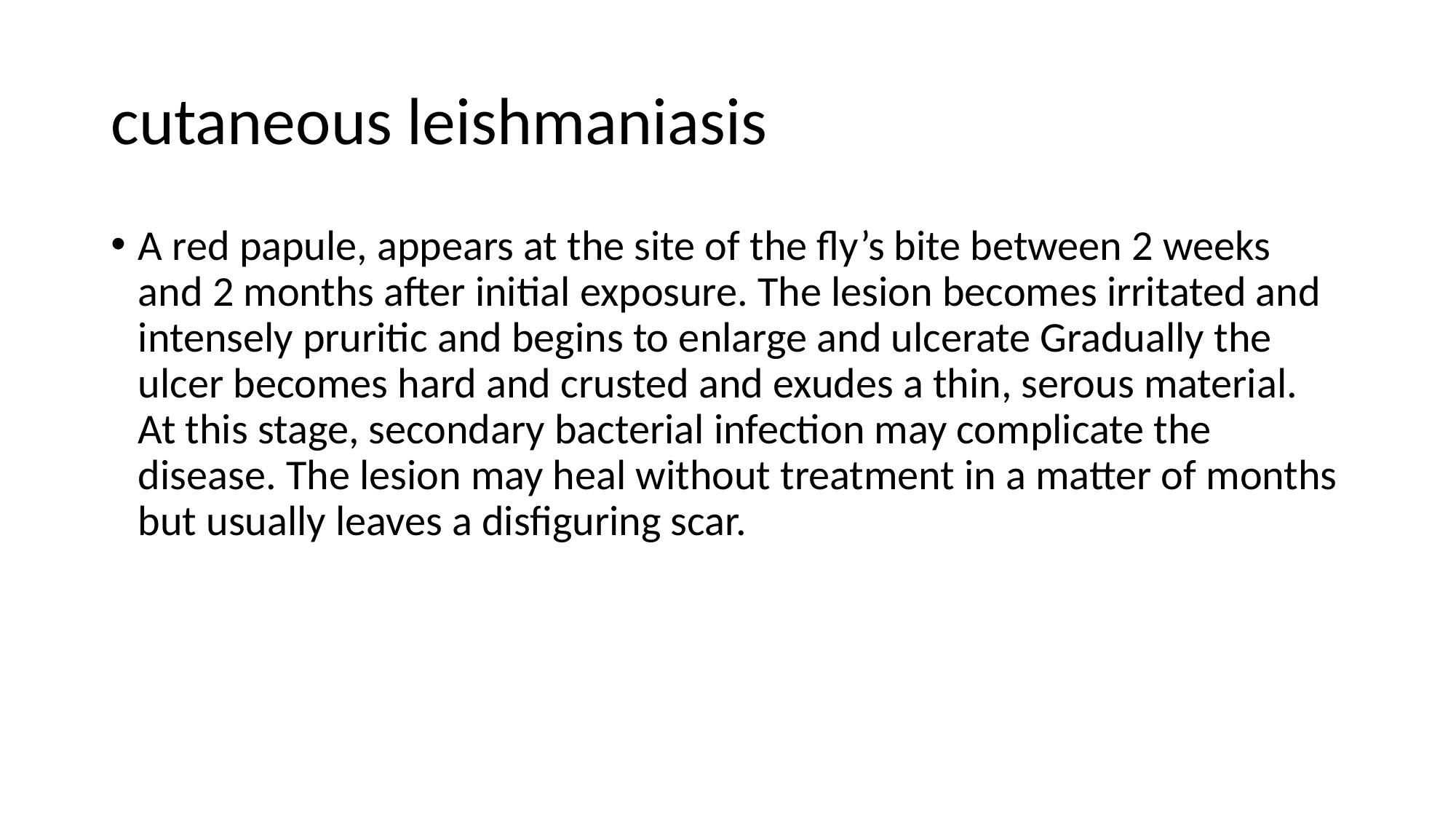

# cutaneous leishmaniasis
A red papule, appears at the site of the fly’s bite between 2 weeks and 2 months after initial exposure. The lesion becomes irritated and intensely pruritic and begins to enlarge and ulcerate Gradually the ulcer becomes hard and crusted and exudes a thin, serous material. At this stage, secondary bacterial infection may complicate the disease. The lesion may heal without treatment in a matter of months but usually leaves a disfiguring scar.